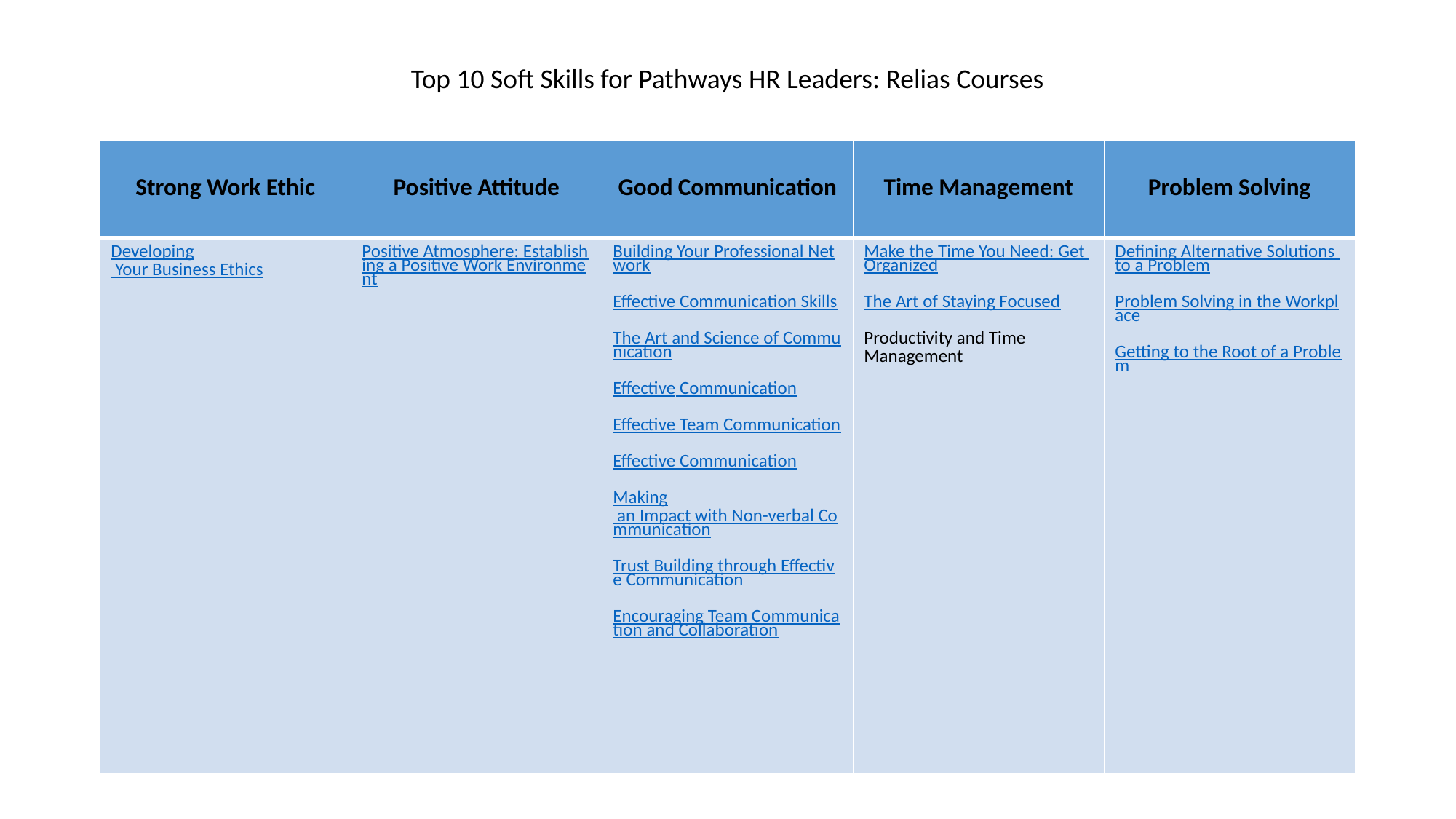

# Top 10 Soft Skills for Pathways HR Leaders: Relias Courses
| Strong Work Ethic | Positive Attitude | Good Communication | Time Management | Problem Solving |
| --- | --- | --- | --- | --- |
| Developing Your Business Ethics | Positive Atmosphere: Establishing a Positive Work Environment | Building Your Professional Network Effective Communication Skills The Art and Science of Communication Effective Communication Effective Team Communication Effective Communication Making an Impact with Non-verbal Communication Trust Building through Effective Communication Encouraging Team Communication and Collaboration | Make the Time You Need: Get Organized The Art of Staying Focused Productivity and Time Management | Defining Alternative Solutions to a Problem Problem Solving in the Workplace Getting to the Root of a Problem |